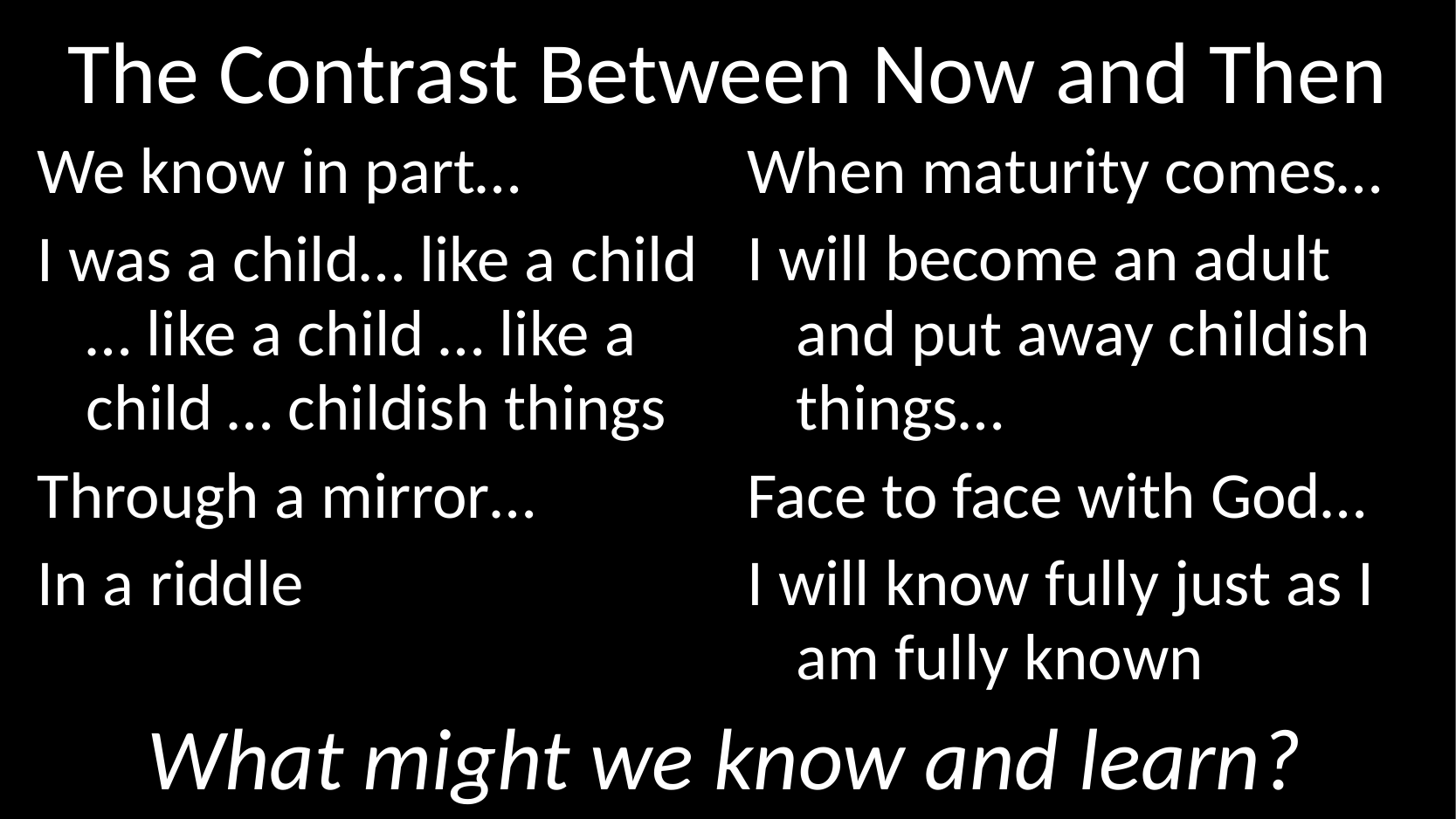

# The Contrast Between Now and Then
When maturity comes…
I will become an adult and put away childish things…
Face to face with God…
I will know fully just as I am fully known
We know in part…
I was a child… like a child … like a child … like a child … childish things
Through a mirror…
In a riddle
What might we know and learn?